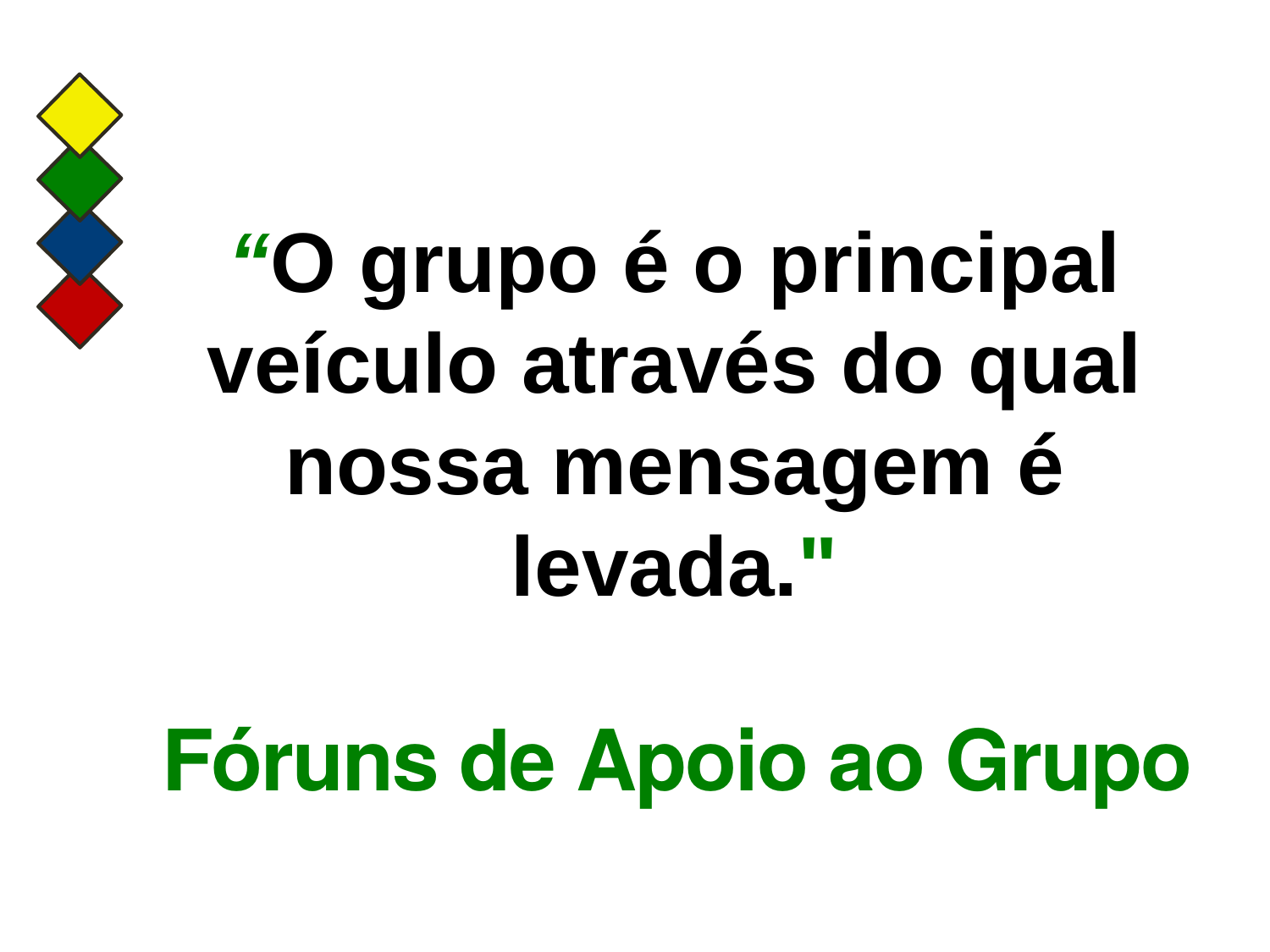

“O grupo é o principal veículo através do qual nossa mensagem é levada."
# Fóruns de Apoio ao Grupo